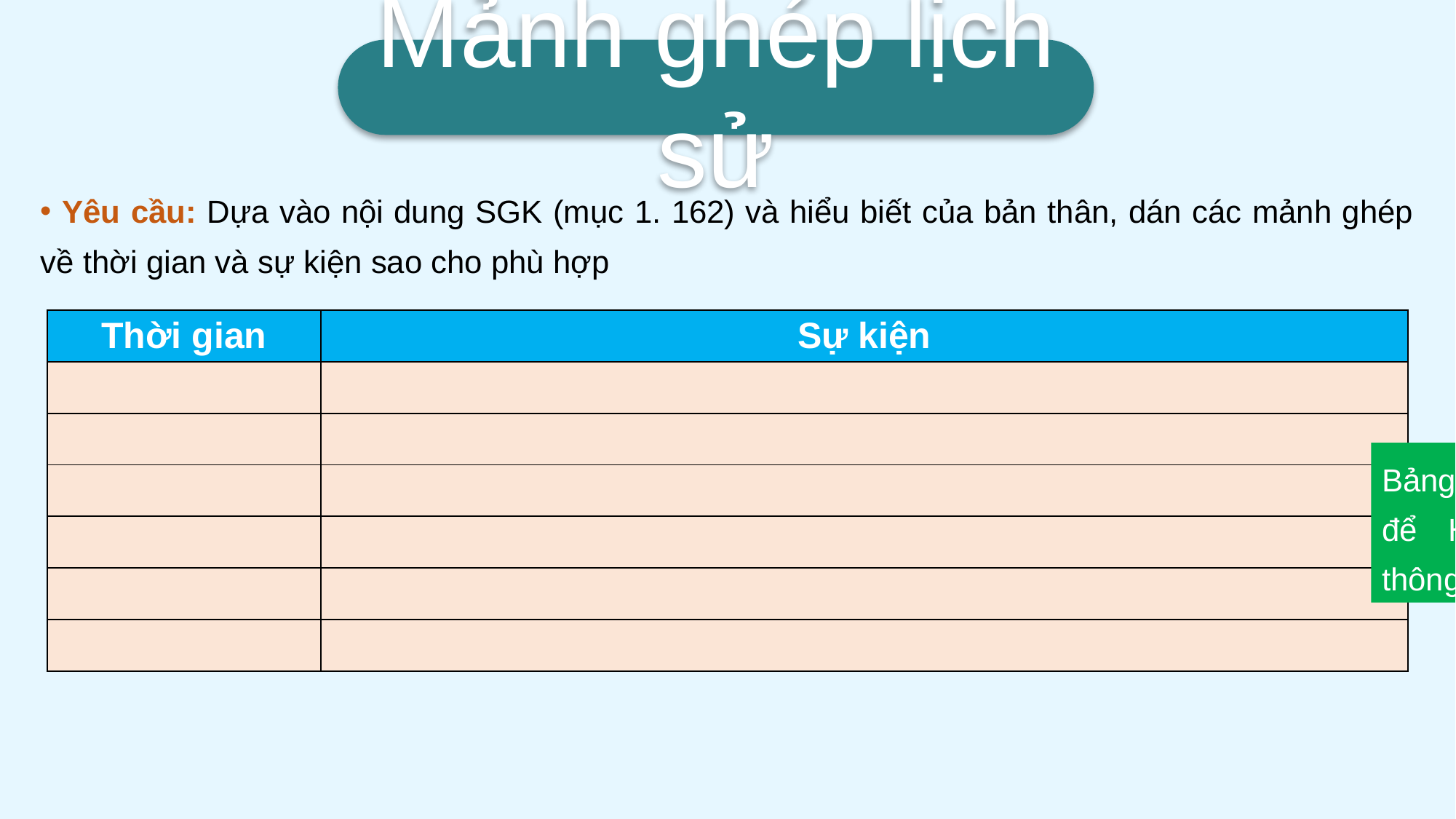

Mảnh ghép lịch sử
 Yêu cầu: Dựa vào nội dung SGK (mục 1. 162) và hiểu biết của bản thân, dán các mảnh ghép về thời gian và sự kiện sao cho phù hợp
| Thời gian | Sự kiện |
| --- | --- |
|  |  |
|  |  |
|  |  |
|  |  |
|  |  |
|  |  |
Bảng trống để HS dán thông tin